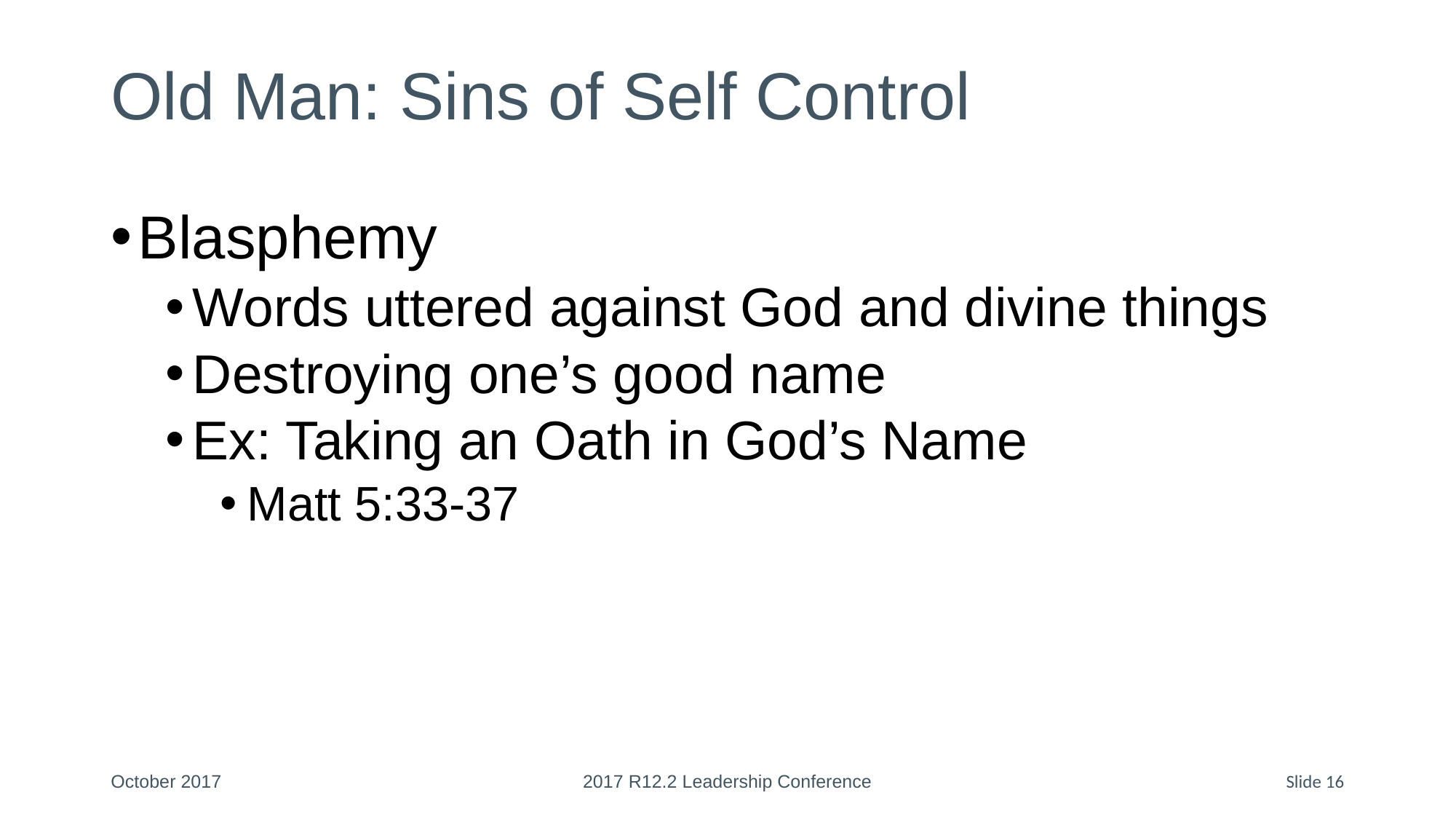

# Old Man: Sins of Self Control
Blasphemy
Words uttered against God and divine things
Destroying one’s good name
Ex: Taking an Oath in God’s Name
Matt 5:33-37

October 2017
2017 R12.2 Leadership Conference
Slide 16